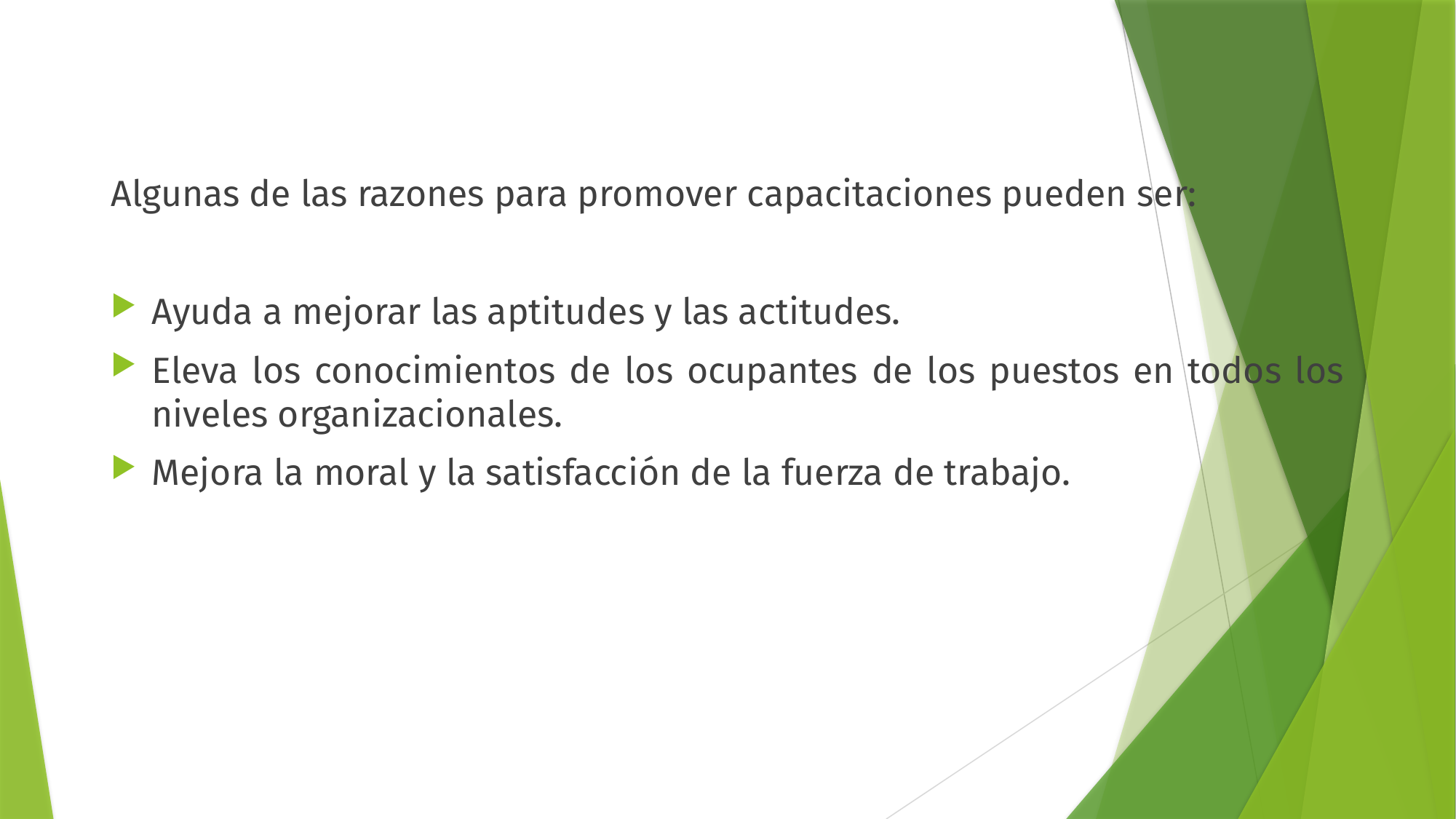

Algunas de las razones para promover capacitaciones pueden ser:

Ayuda a mejorar las aptitudes y las actitudes.
Eleva los conocimientos de los ocupantes de los puestos en todos los niveles organizacionales.
Mejora la moral y la satisfacción de la fuerza de trabajo.